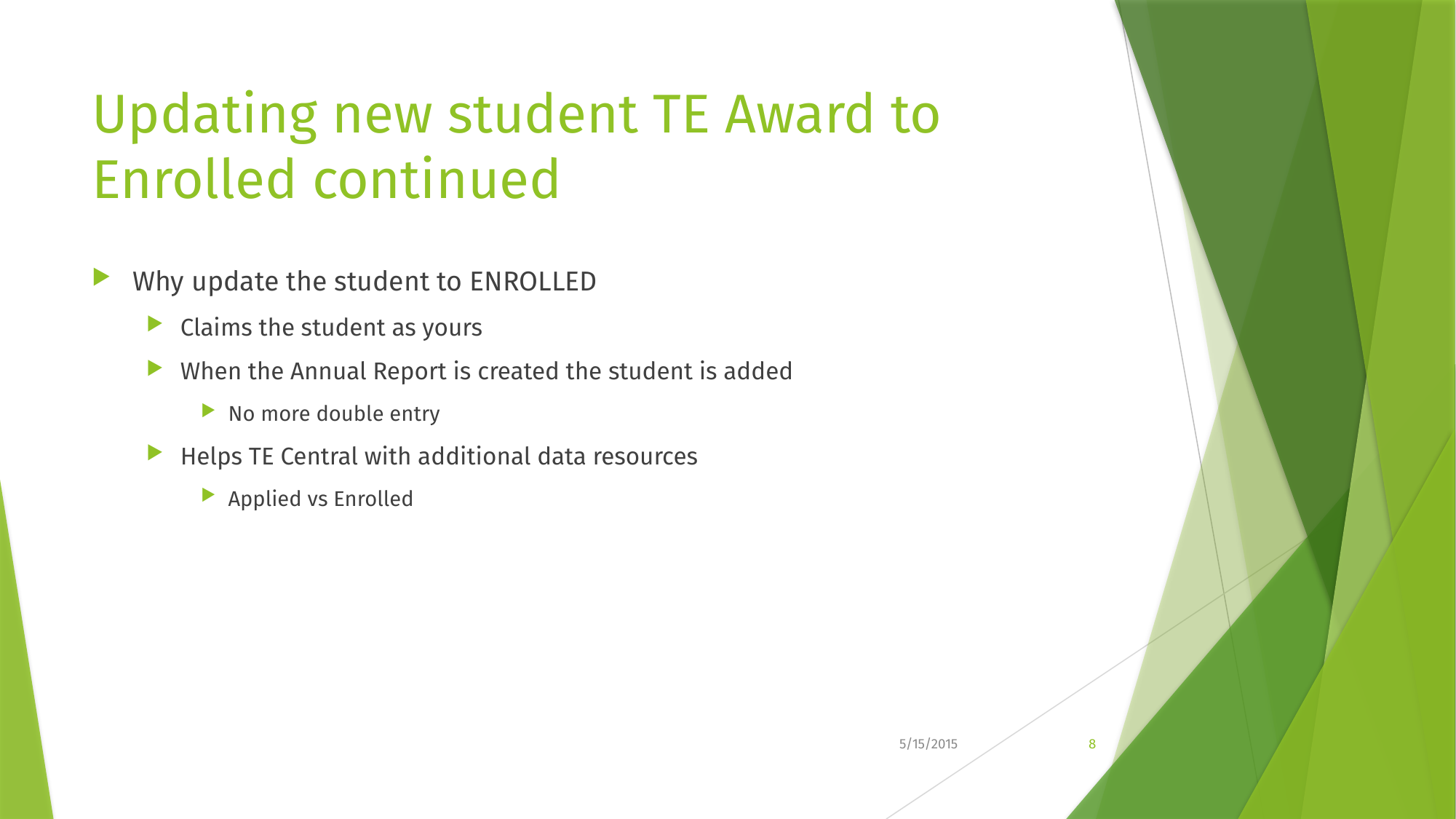

# Updating new student TE Award to  Enrolled continued
Why update the student to ENROLLED
Claims the student as yours
When the Annual Report is created the student is added
No more double entry
Helps TE Central with additional data resources
Applied vs Enrolled
5/15/2015
8